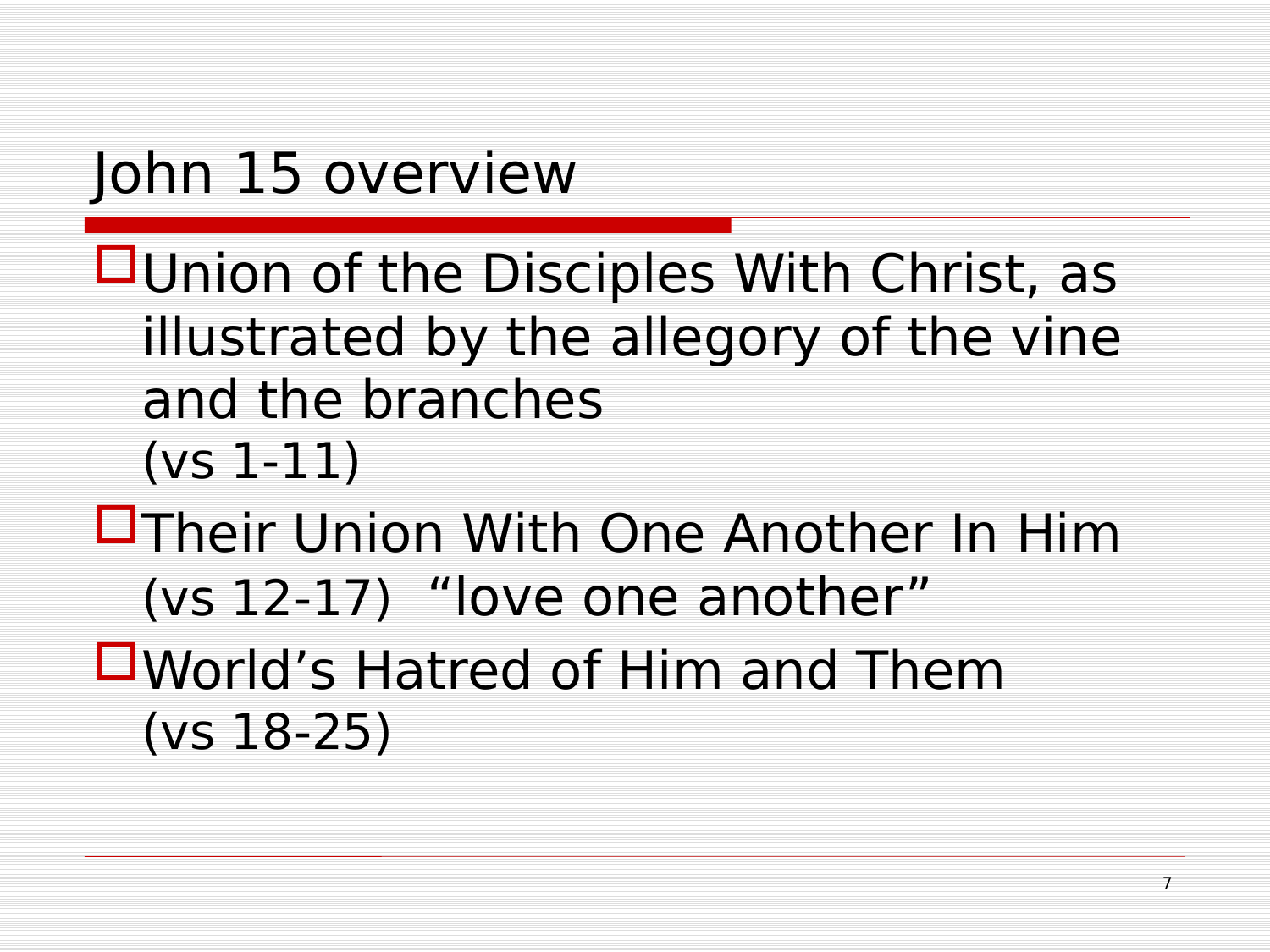

# John 15 overview
Union of the Disciples With Christ, as illustrated by the allegory of the vine and the branches
(vs 1-11)
Their Union With One Another In Him
(vs 12-17)  “love one another”
World’s Hatred of Him and Them
(vs 18-25)
7